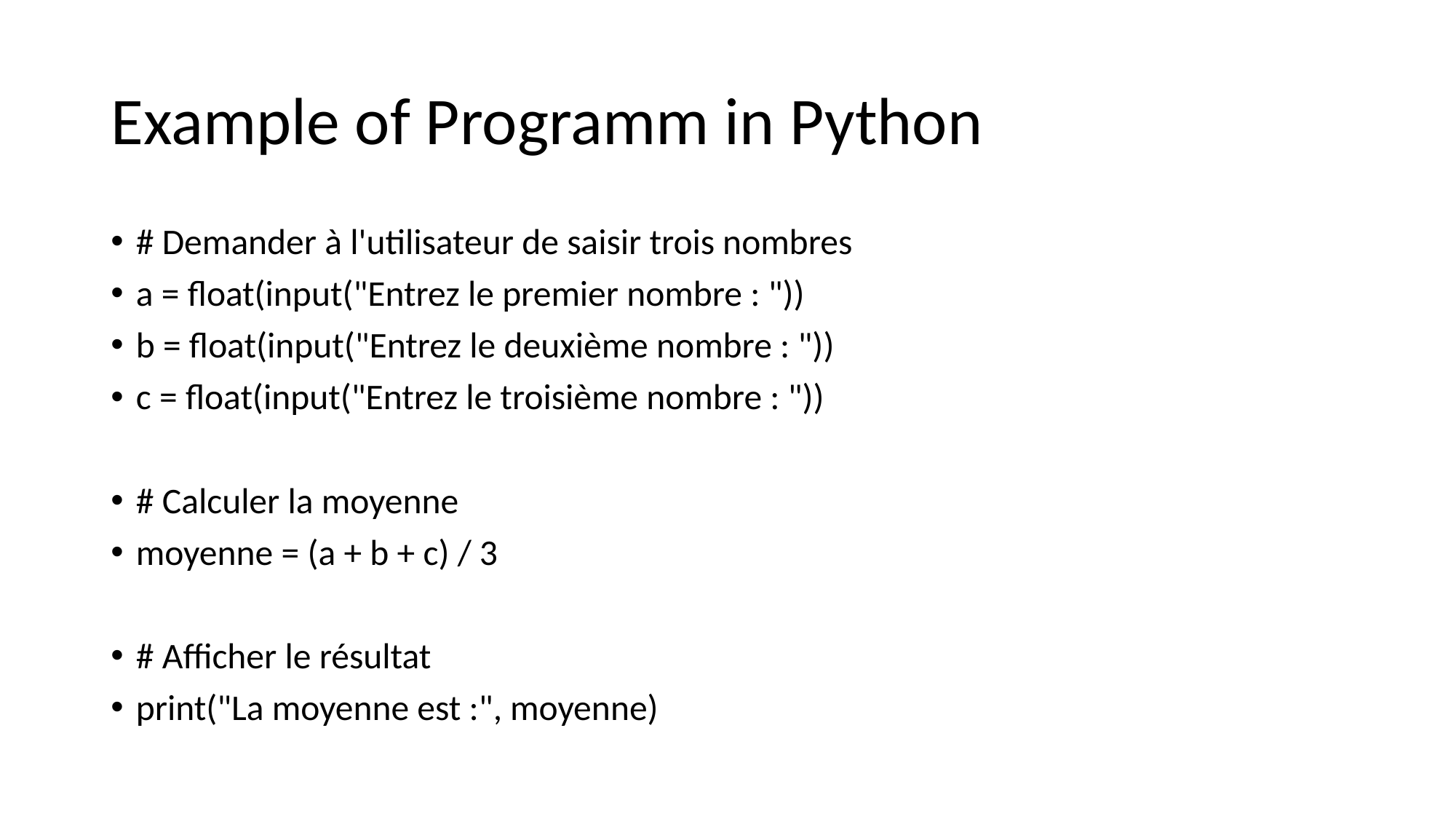

# Example of Programm in Python
# Demander à l'utilisateur de saisir trois nombres
a = float(input("Entrez le premier nombre : "))
b = float(input("Entrez le deuxième nombre : "))
c = float(input("Entrez le troisième nombre : "))

# Calculer la moyenne
moyenne = (a + b + c) / 3

# Afficher le résultat
print("La moyenne est :", moyenne)